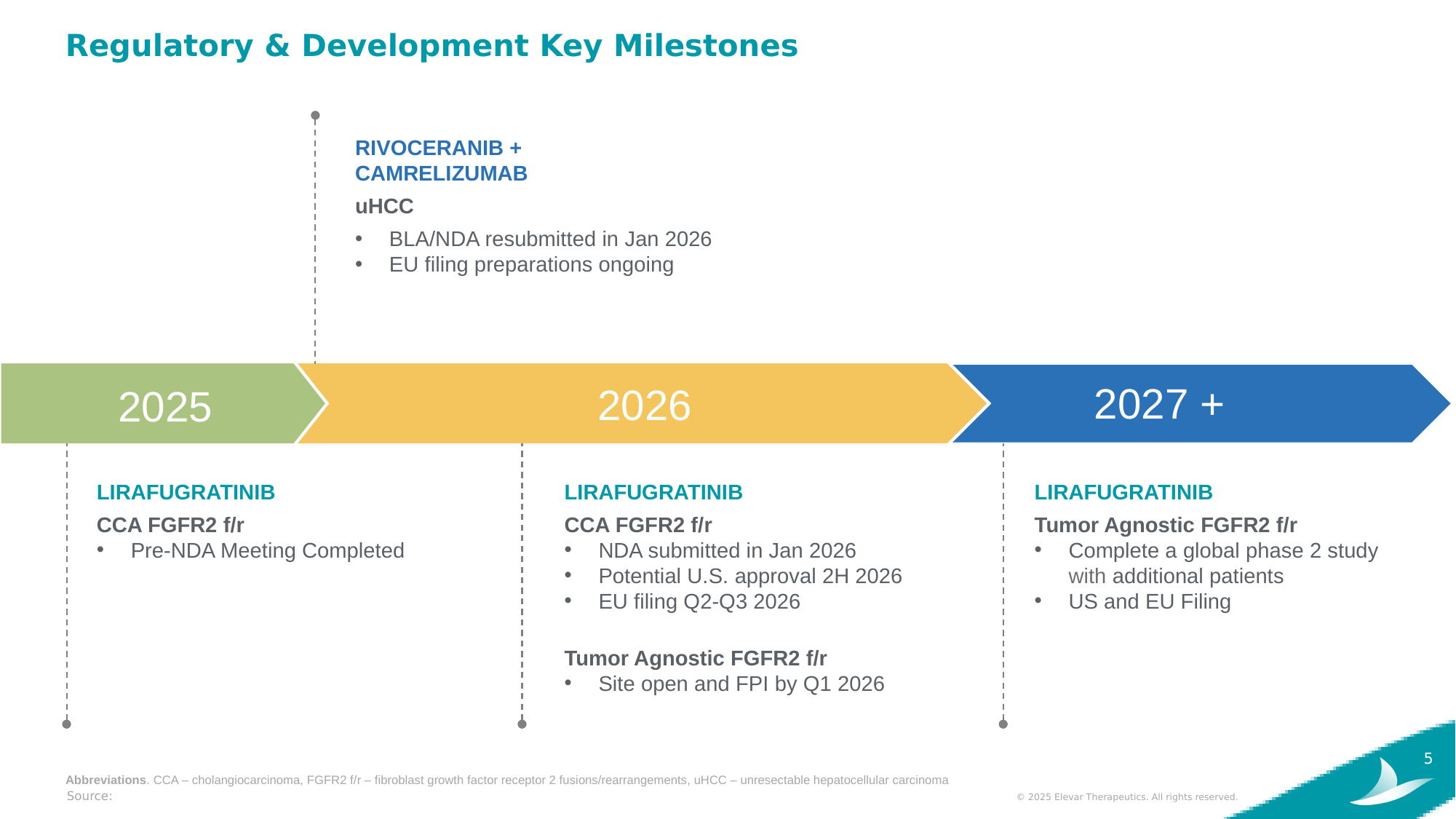

Regulatory & Development Key Milestones
RIVOCERANIB +
CAMRELIZUMAB
uHCC
BLA/NDA resubmitted in Jan 2026
EU filing preparations ongoing

2027 +
2026

2025

LIRAFUGRATINIB
CCA FGFR2 f/r
Pre-NDA Meeting Completed

LIRAFUGRATINIB
CCA FGFR2 f/r
NDA submitted in Jan 2026
Potential U.S. approval 2H 2026
EU filing Q2-Q3 2026

Tumor Agnostic FGFR2 f/r
Site open and FPI by Q1 2026
LIRAFUGRATINIB
Tumor Agnostic FGFR2 f/r
Complete a global phase 2 study with additional patients
US and EU Filing
Source:
Abbreviations. CCA – cholangiocarcinoma, FGFR2 f/r – fibroblast growth factor receptor 2 fusions/rearrangements, uHCC – unresectable hepatocellular carcinoma